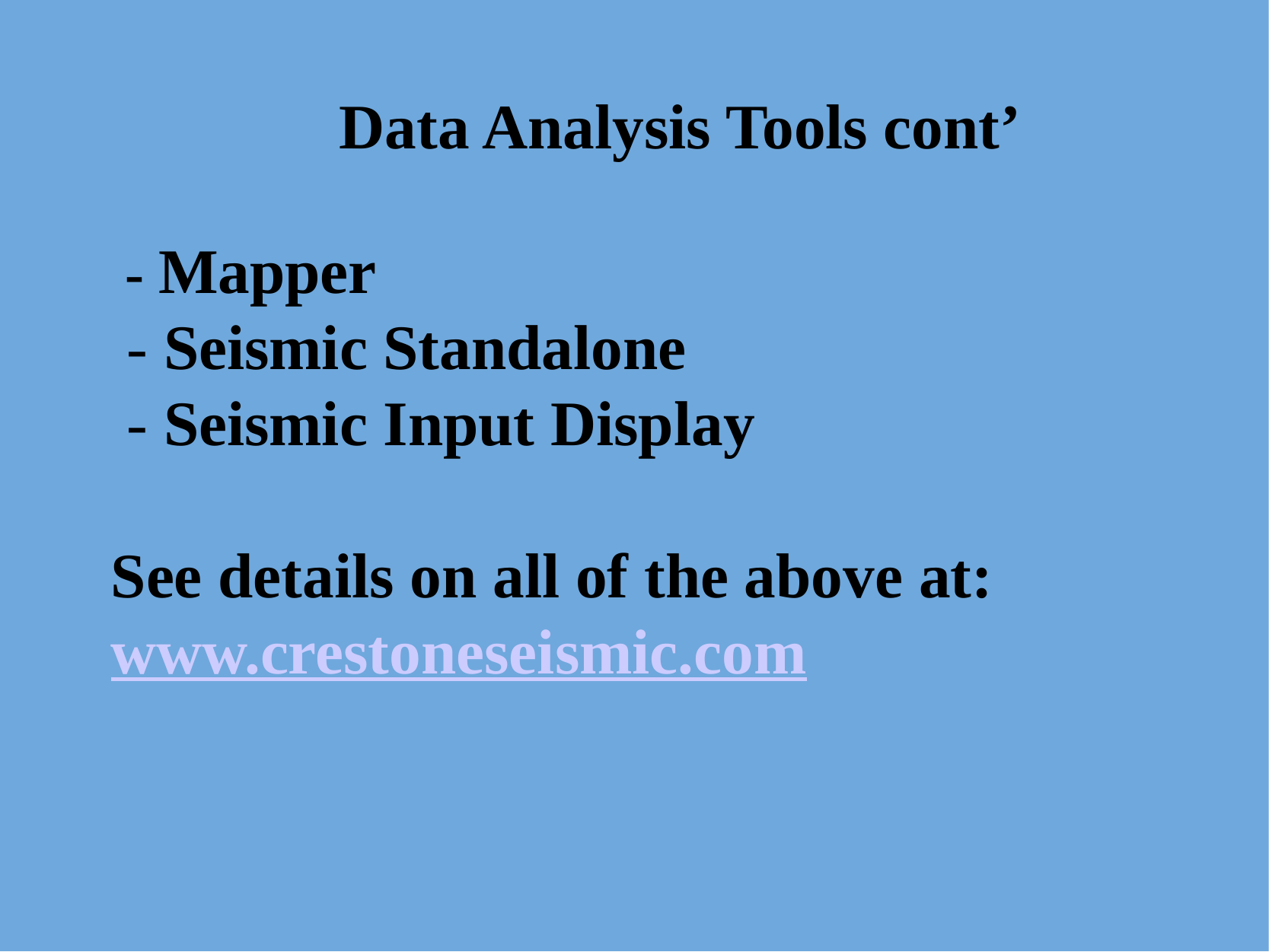

# Data Analysis Tools cont’ - Mapper   - Seismic Standalone - Seismic Input Display See details on all of the above at: www.crestoneseismic.com